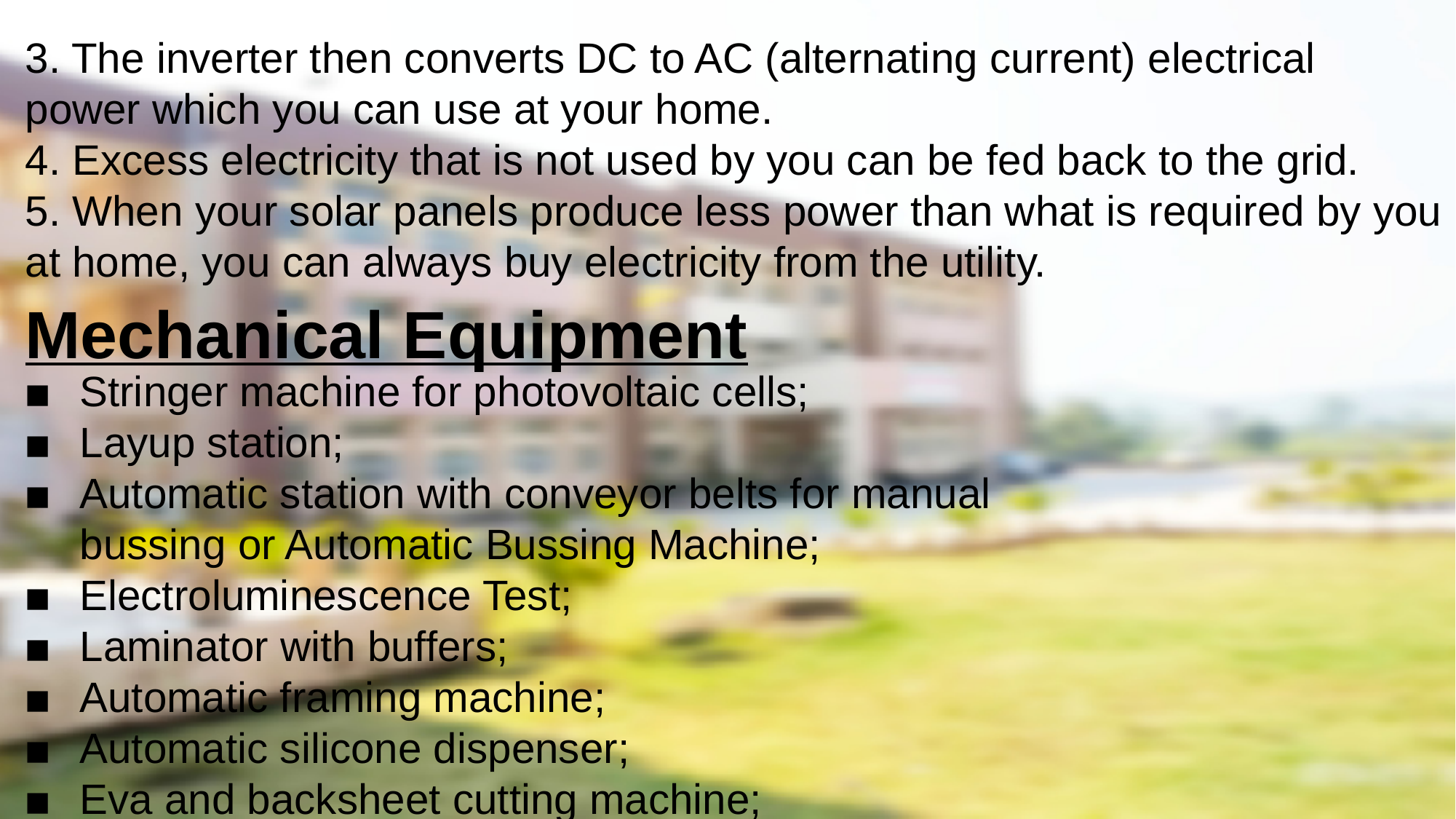

3. The inverter then converts DC to AC (alternating current) electrical power which you can use at your home.
4. Excess electricity that is not used by you can be fed back to the grid.
5. When your solar panels produce less power than what is required by you at home, you can always buy electricity from the utility.
Mechanical Equipment

Stringer machine for photovoltaic cells;
Layup station;
Automatic station with conveyor belts for manual bussing or Automatic Bussing Machine;
Electroluminescence Test;
Laminator with buffers;
Automatic framing machine;
Automatic silicone dispenser;
Eva and backsheet cutting machine;